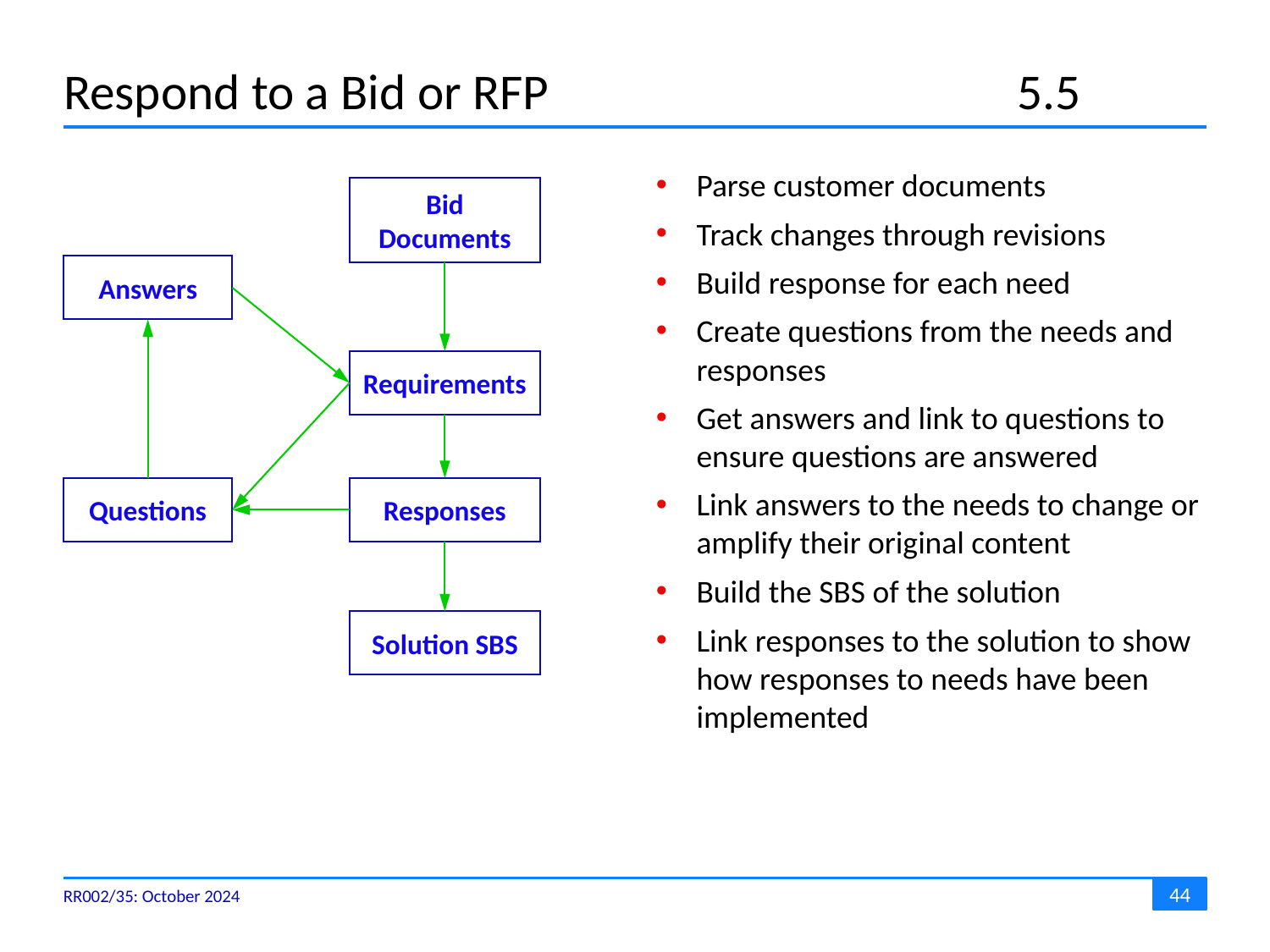

# Respond to a Bid or RFP	5.5
Parse customer documents
Track changes through revisions
Build response for each need
Create questions from the needs and responses
Get answers and link to questions to ensure questions are answered
Link answers to the needs to change or amplify their original content
Build the SBS of the solution
Link responses to the solution to show how responses to needs have been implemented
Bid
Documents
Answers
Requirements
Questions
Responses
Solution SBS